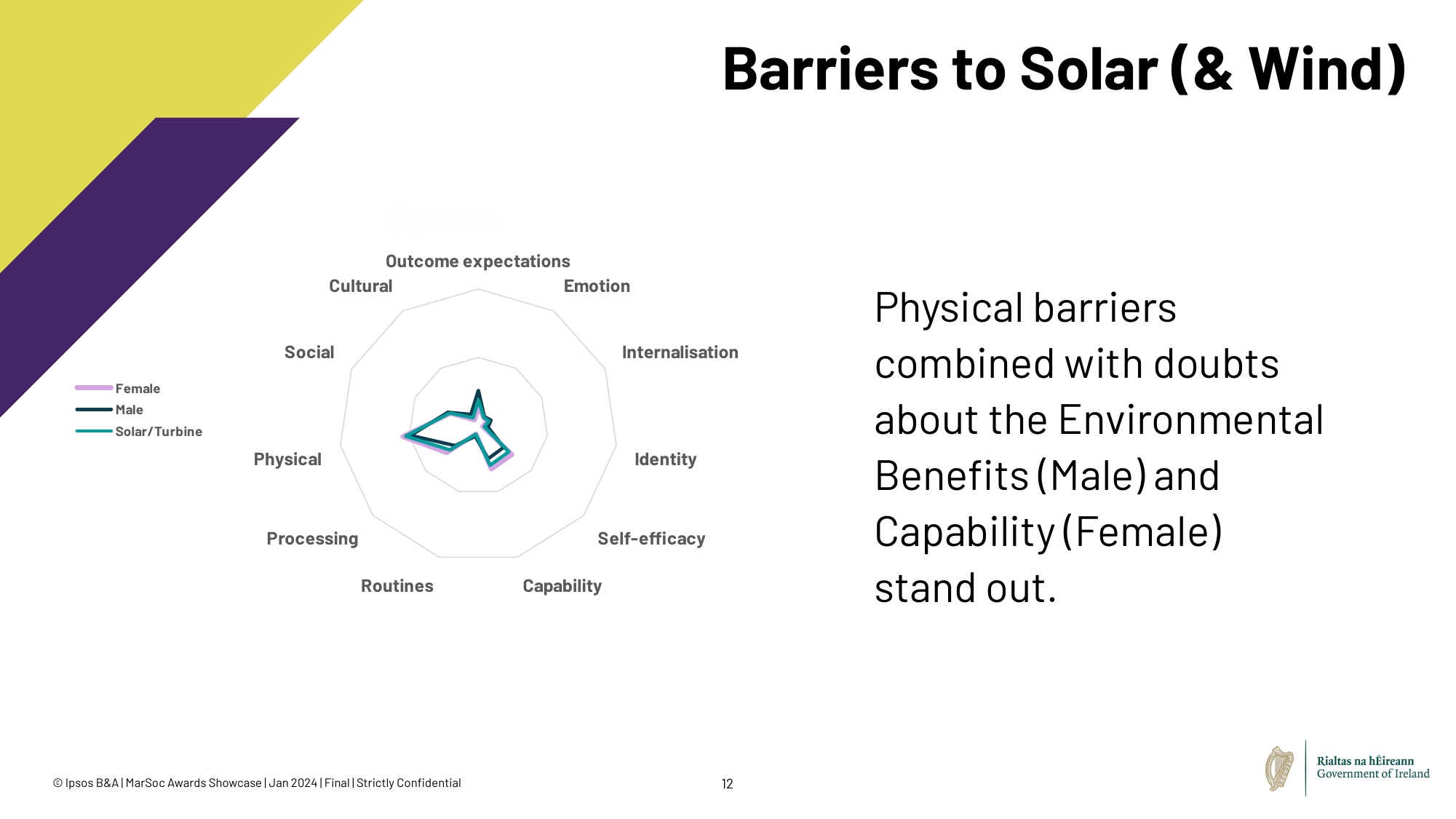

Barriers to Solar (& Wind)

[unsupported chart]

Physical barriers combined with doubts about the Environmental Benefits (Male) and Capability (Female) stand out.